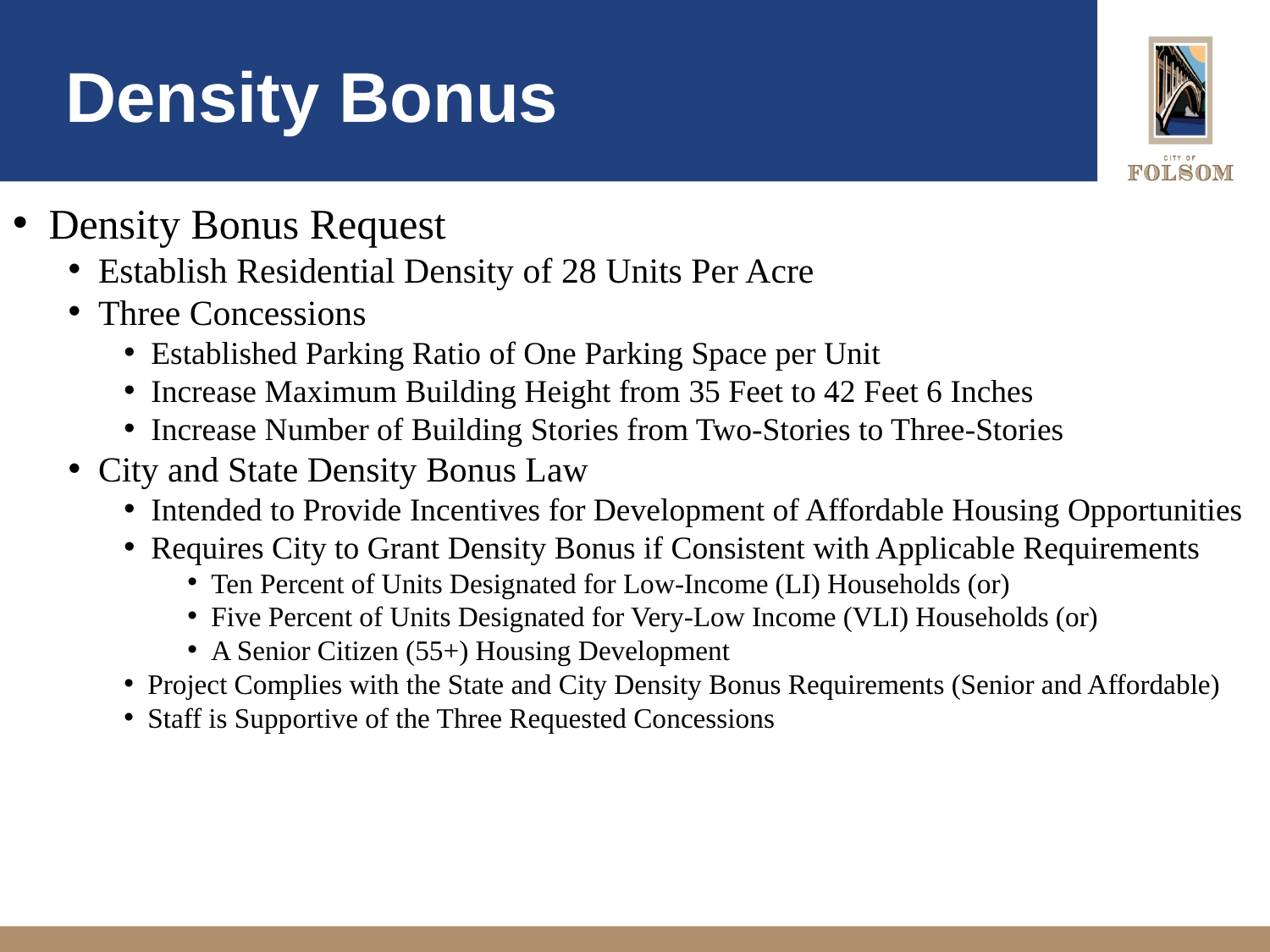

# Density Bonus
  Density Bonus Request
  Establish Residential Density of 28 Units Per Acre
  Three Concessions
  Established Parking Ratio of One Parking Space per Unit
  Increase Maximum Building Height from 35 Feet to 42 Feet 6 Inches
  Increase Number of Building Stories from Two-Stories to Three-Stories
  City and State Density Bonus Law
  Intended to Provide Incentives for Development of Affordable Housing Opportunities
  Requires City to Grant Density Bonus if Consistent with Applicable Requirements
  Ten Percent of Units Designated for Low-Income (LI) Households (or)
  Five Percent of Units Designated for Very-Low Income (VLI) Households (or)
  A Senior Citizen (55+) Housing Development
  Project Complies with the State and City Density Bonus Requirements (Senior and Affordable)
  Staff is Supportive of the Three Requested Concessions